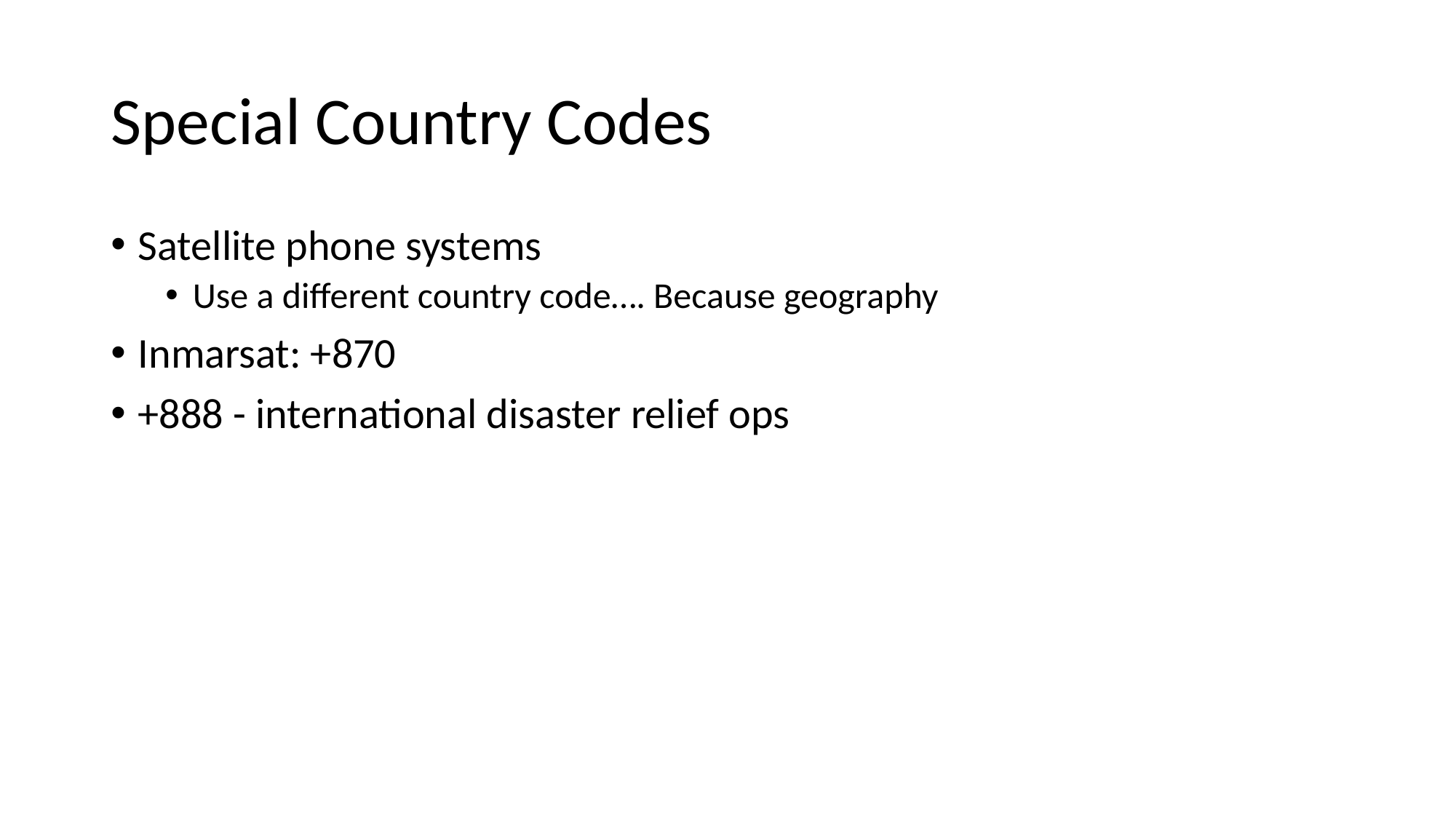

# Special Country Codes
Satellite phone systems
Use a different country code…. Because geography
Inmarsat: +870
+888 - international disaster relief ops